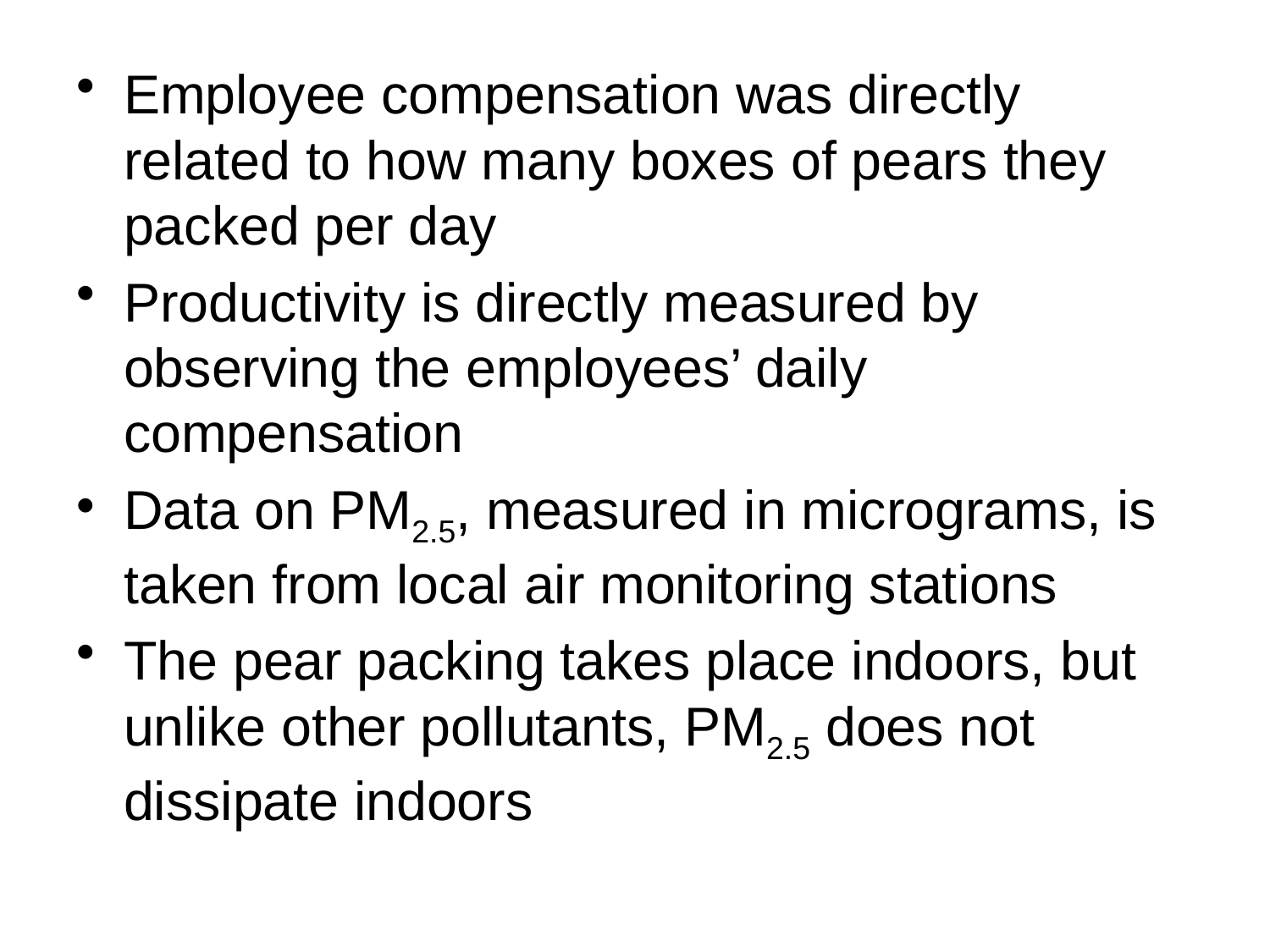

Employee compensation was directly related to how many boxes of pears they packed per day
Productivity is directly measured by observing the employees’ daily compensation
Data on PM2.5, measured in micrograms, is taken from local air monitoring stations
The pear packing takes place indoors, but unlike other pollutants, PM2.5 does not dissipate indoors